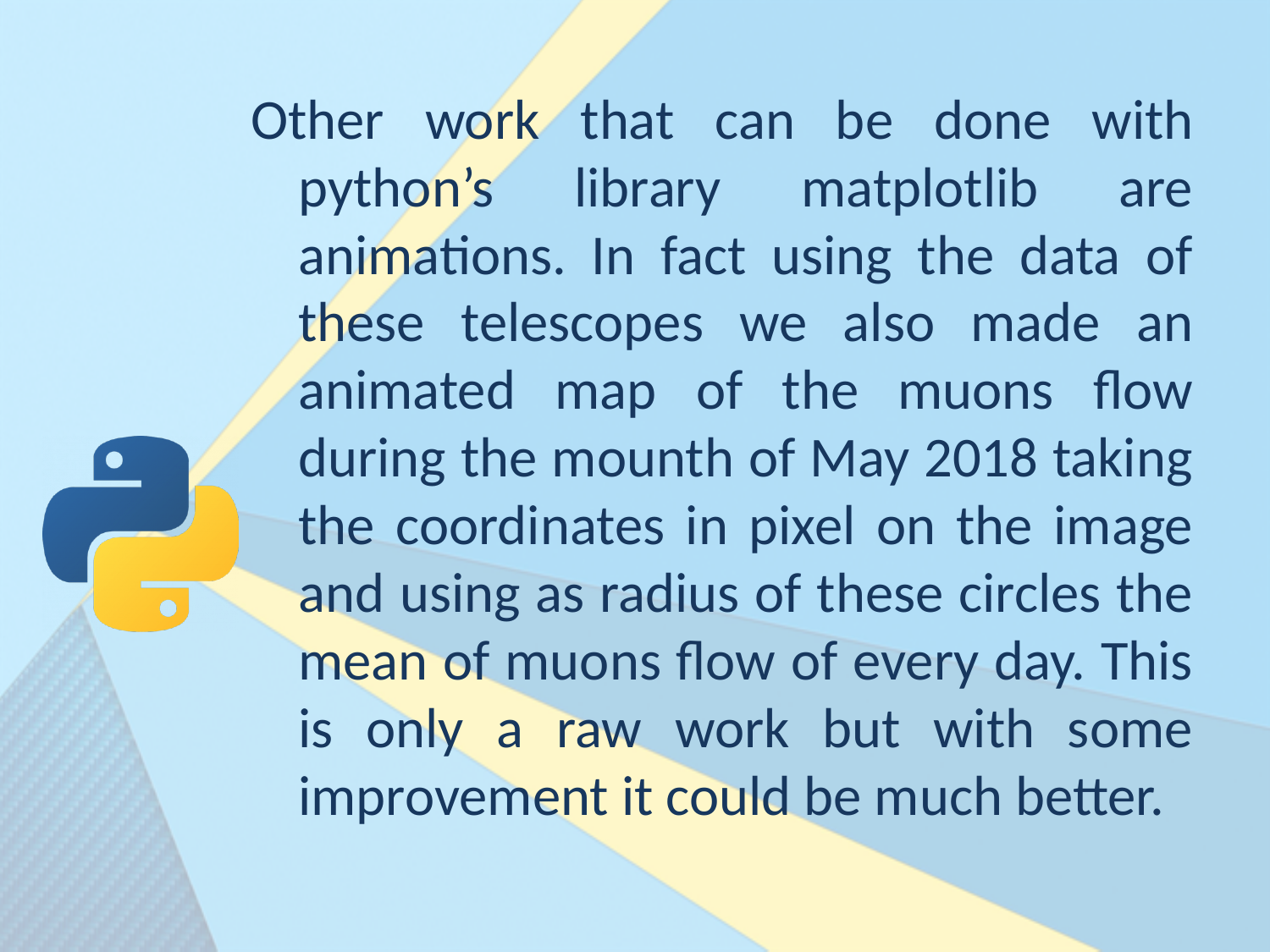

Other work that can be done with python’s library matplotlib are animations. In fact using the data of these telescopes we also made an animated map of the muons flow during the mounth of May 2018 taking the coordinates in pixel on the image and using as radius of these circles the mean of muons flow of every day. This is only a raw work but with some improvement it could be much better.